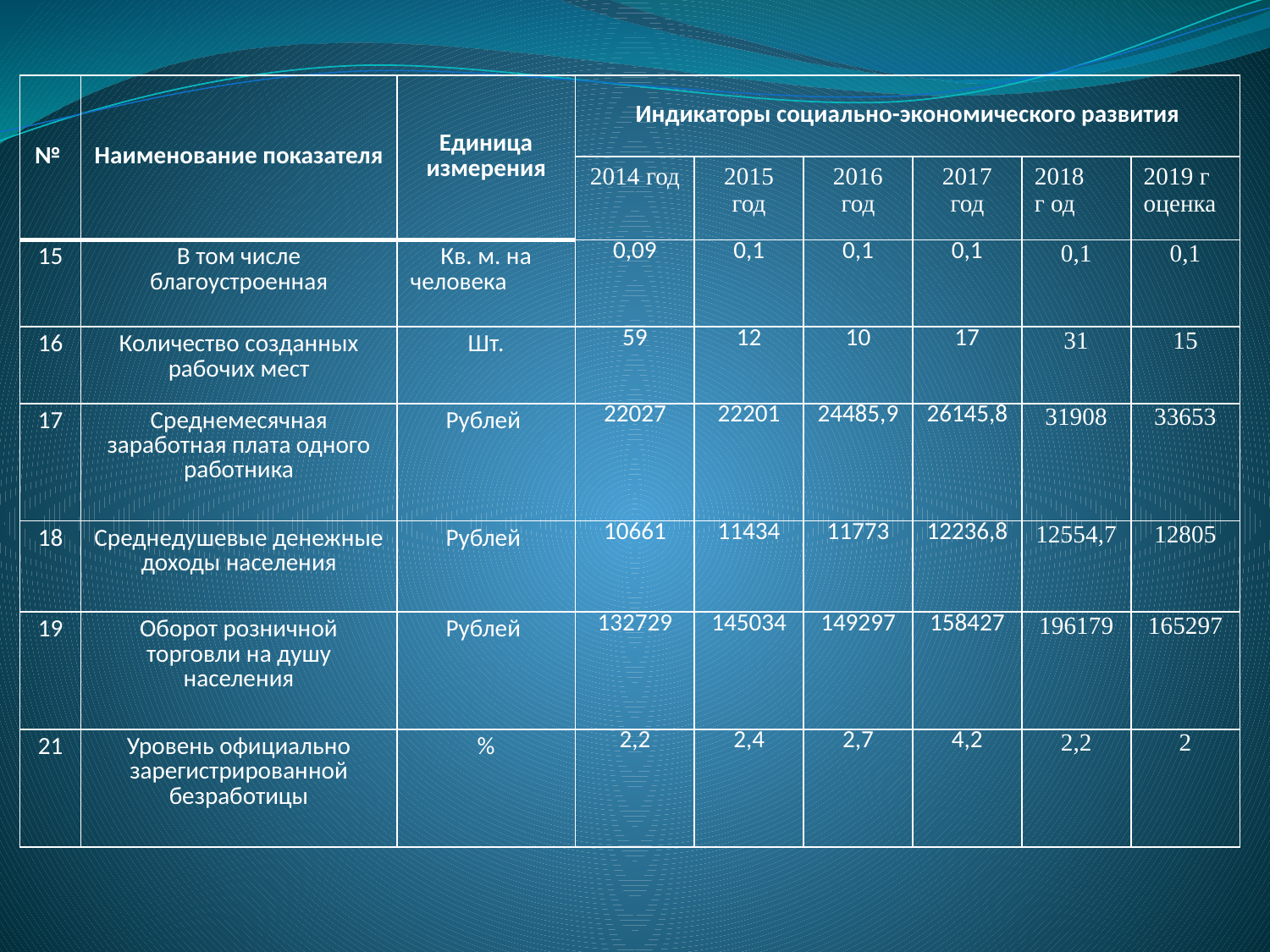

| № | Наименование показателя | Единица измерения | Индикаторы социально-экономического развития |  |  |  |  |  |
| --- | --- | --- | --- | --- | --- | --- | --- | --- |
|  |  |  | 2014 год | 2015 год | 2016 год | 2017 год | 2018 г од | 2019 г оценка |
| 15 | В том числе благоустроенная | Кв. м. на человека | 0,09 | 0,1 | 0,1 | 0,1 | 0,1 | 0,1 |
| 16 | Количество созданных рабочих мест | Шт. | 59 | 12 | 10 | 17 | 31 | 15 |
| 17 | Среднемесячная заработная плата одного работника | Рублей | 22027 | 22201 | 24485,9 | 26145,8 | 31908 | 33653 |
| 18 | Среднедушевые денежные доходы населения | Рублей | 10661 | 11434 | 11773 | 12236,8 | 12554,7 | 12805 |
| 19 | Оборот розничной торговли на душу населения | Рублей | 132729 | 145034 | 149297 | 158427 | 196179 | 165297 |
| 21 | Уровень официально зарегистрированной безработицы | % | 2,2 | 2,4 | 2,7 | 4,2 | 2,2 | 2 |